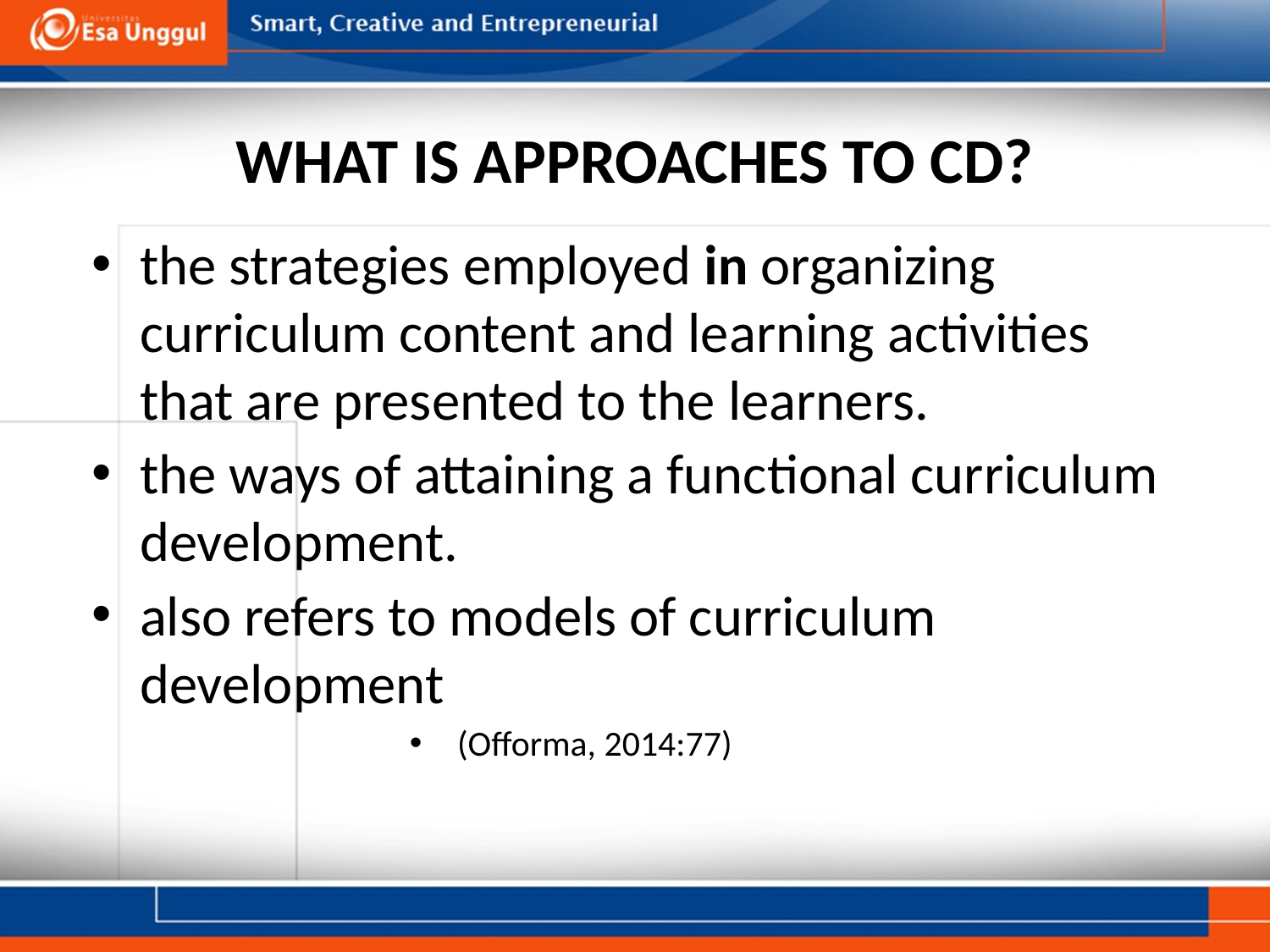

# WHAT IS APPROACHES TO CD?
the strategies employed in organizing curriculum content and learning activities that are presented to the learners.
the ways of attaining a functional curriculum development.
also refers to models of curriculum development
(Offorma, 2014:77)